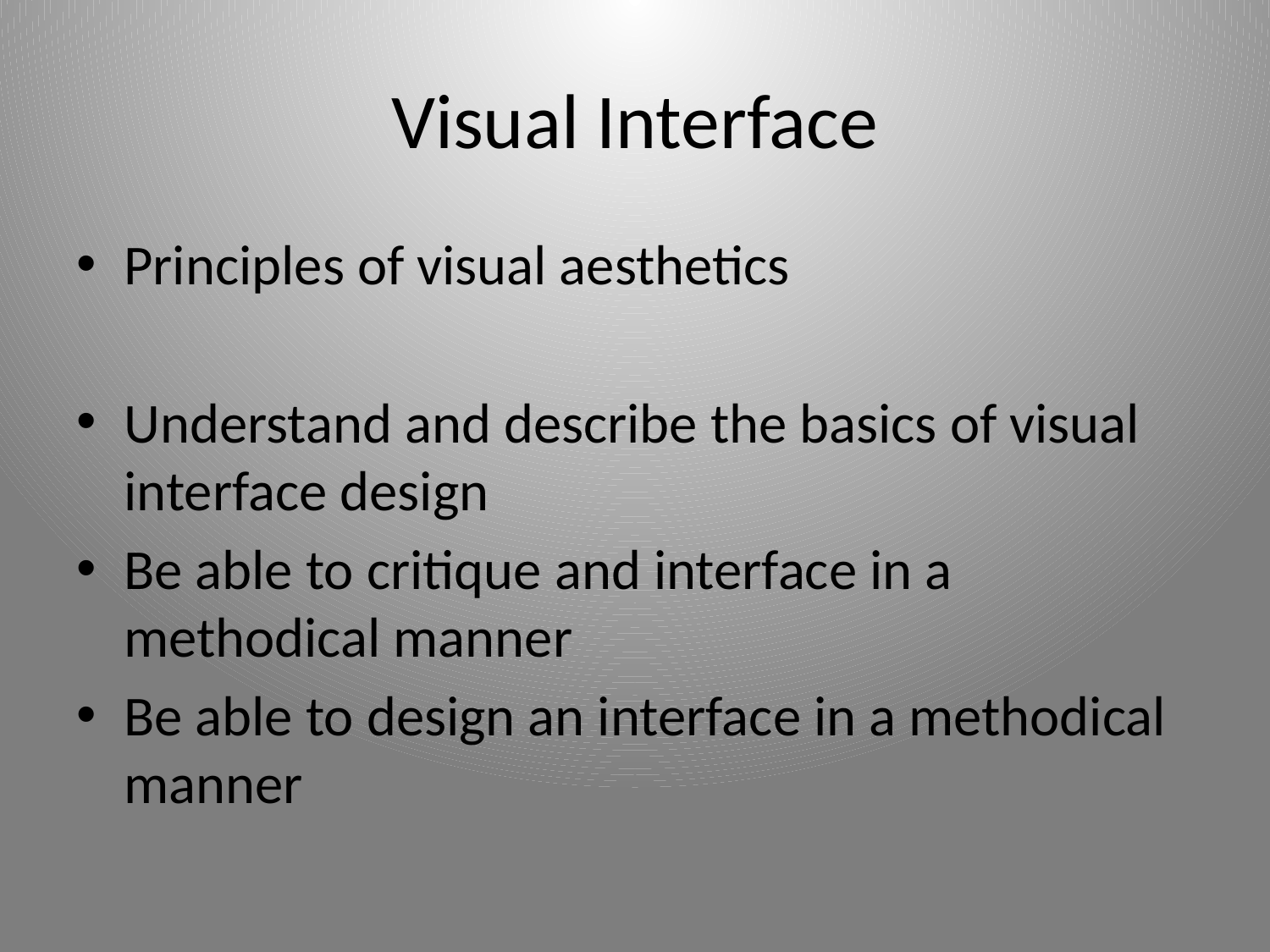

# Visual Interface
Principles of visual aesthetics

Understand and describe the basics of visual interface design
Be able to critique and interface in a methodical manner
Be able to design an interface in a methodical manner